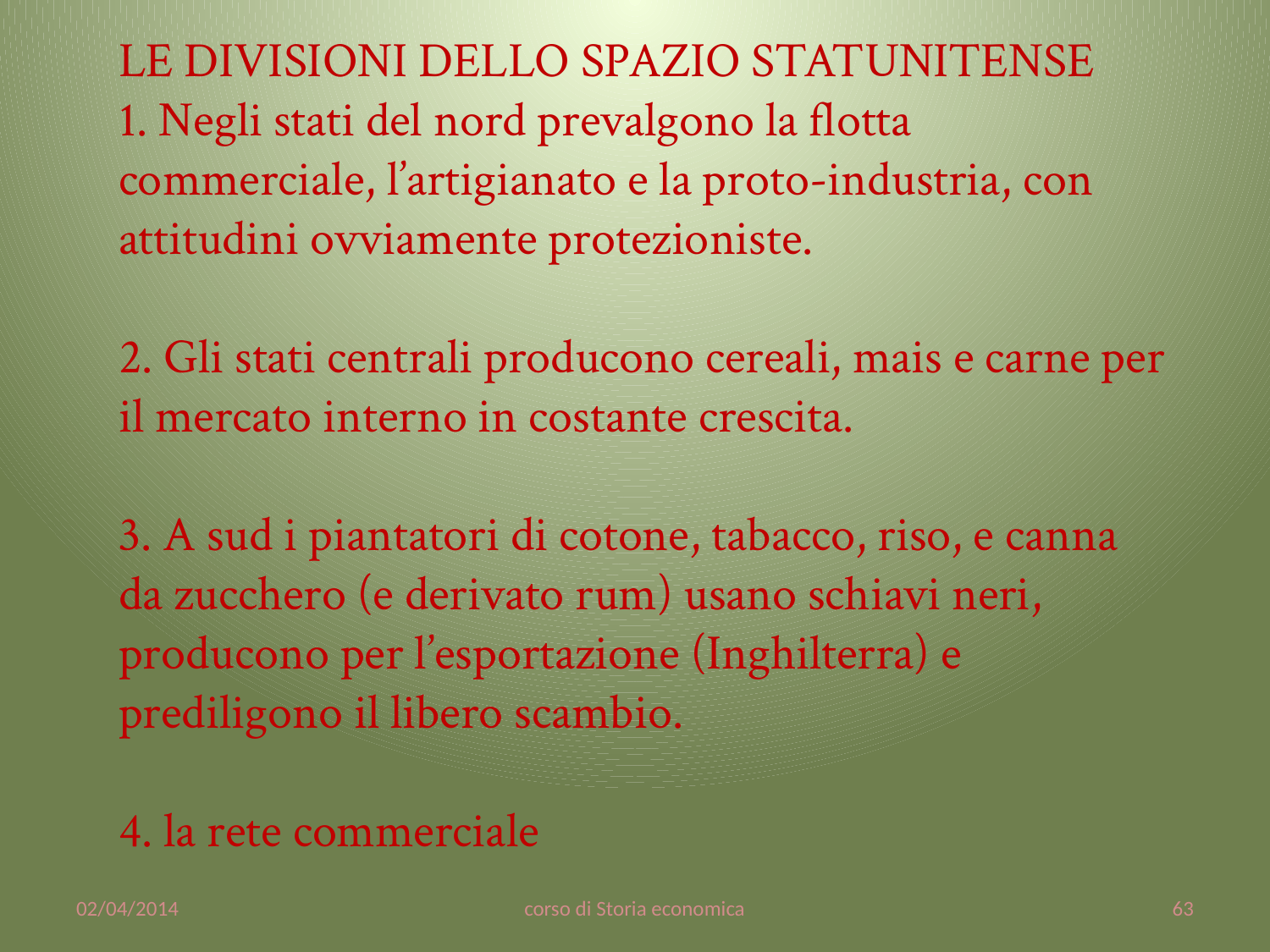

# Le divisioni dello spazio statunitense 1. Negli stati del nord prevalgono la flotta commerciale, l’artigianato e la proto-industria, con attitudini ovviamente protezioniste. 2. Gli stati centrali producono cereali, mais e carne per il mercato interno in costante crescita. 3. A sud i piantatori di cotone, tabacco, riso, e canna da zucchero (e derivato rum) usano schiavi neri, producono per l’esportazione (Inghilterra) e prediligono il libero scambio. 4. la rete commerciale
02/04/2014
corso di Storia economica
63